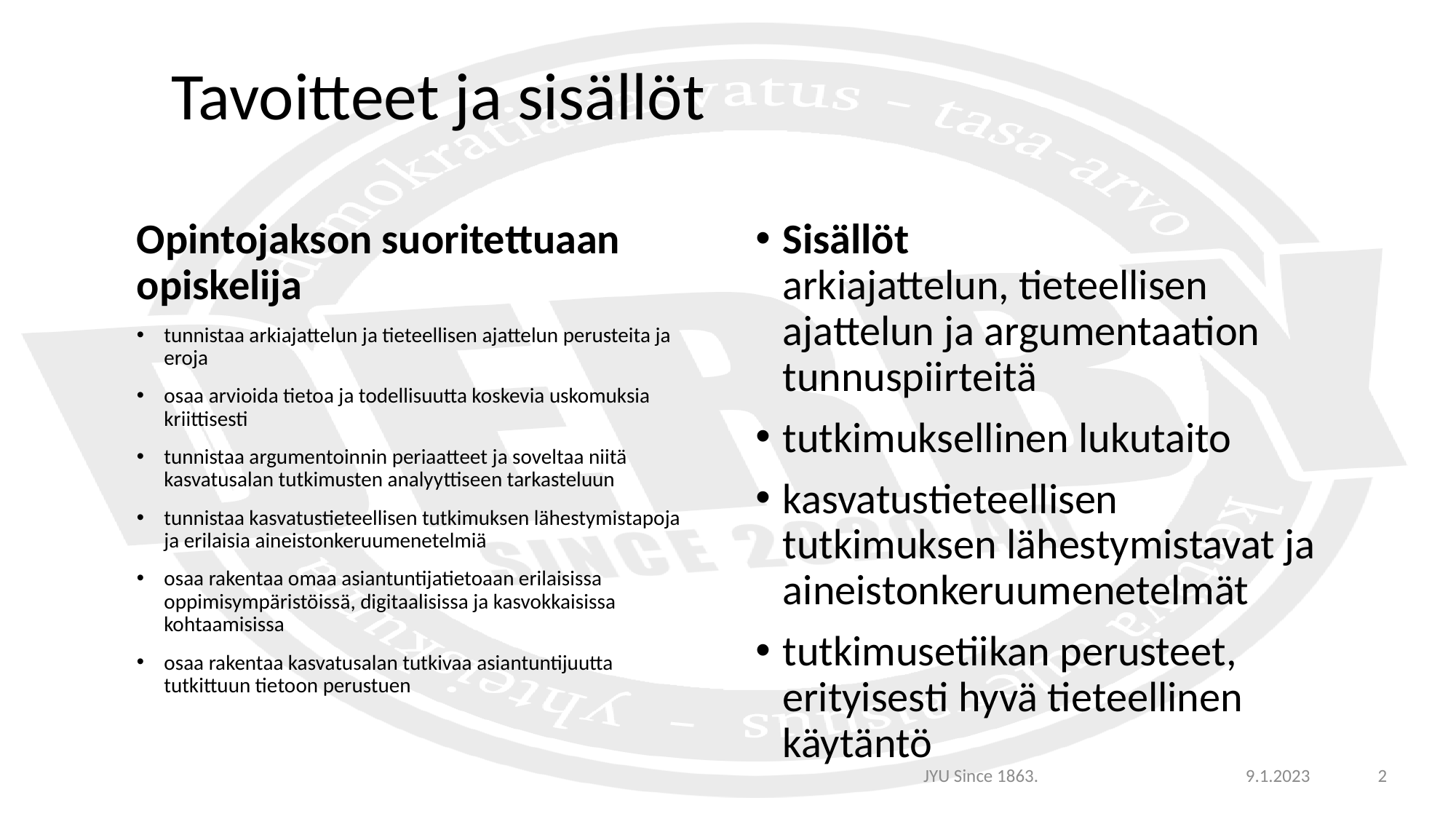

Tavoitteet ja sisällöt
Sisällöt
arkiajattelun, tieteellisen ajattelun ja argumentaation tunnuspiirteitä
tutkimuksellinen lukutaito
kasvatustieteellisen tutkimuksen lähestymistavat ja aineistonkeruumenetelmät
tutkimusetiikan perusteet, erityisesti hyvä tieteellinen käytäntö

Opintojakson suoritettuaan opiskelija
tunnistaa arkiajattelun ja tieteellisen ajattelun perusteita ja eroja
osaa arvioida tietoa ja todellisuutta koskevia uskomuksia kriittisesti
tunnistaa argumentoinnin periaatteet ja soveltaa niitä kasvatusalan tutkimusten analyyttiseen tarkasteluun
tunnistaa kasvatustieteellisen tutkimuksen lähestymistapoja ja erilaisia aineistonkeruumenetelmiä
osaa rakentaa omaa asiantuntijatietoaan erilaisissa oppimisympäristöissä, digitaalisissa ja kasvokkaisissa kohtaamisissa
osaa rakentaa kasvatusalan tutkivaa asiantuntijuutta tutkittuun tietoon perustuen

JYU Since 1863.
9.1.2023
2